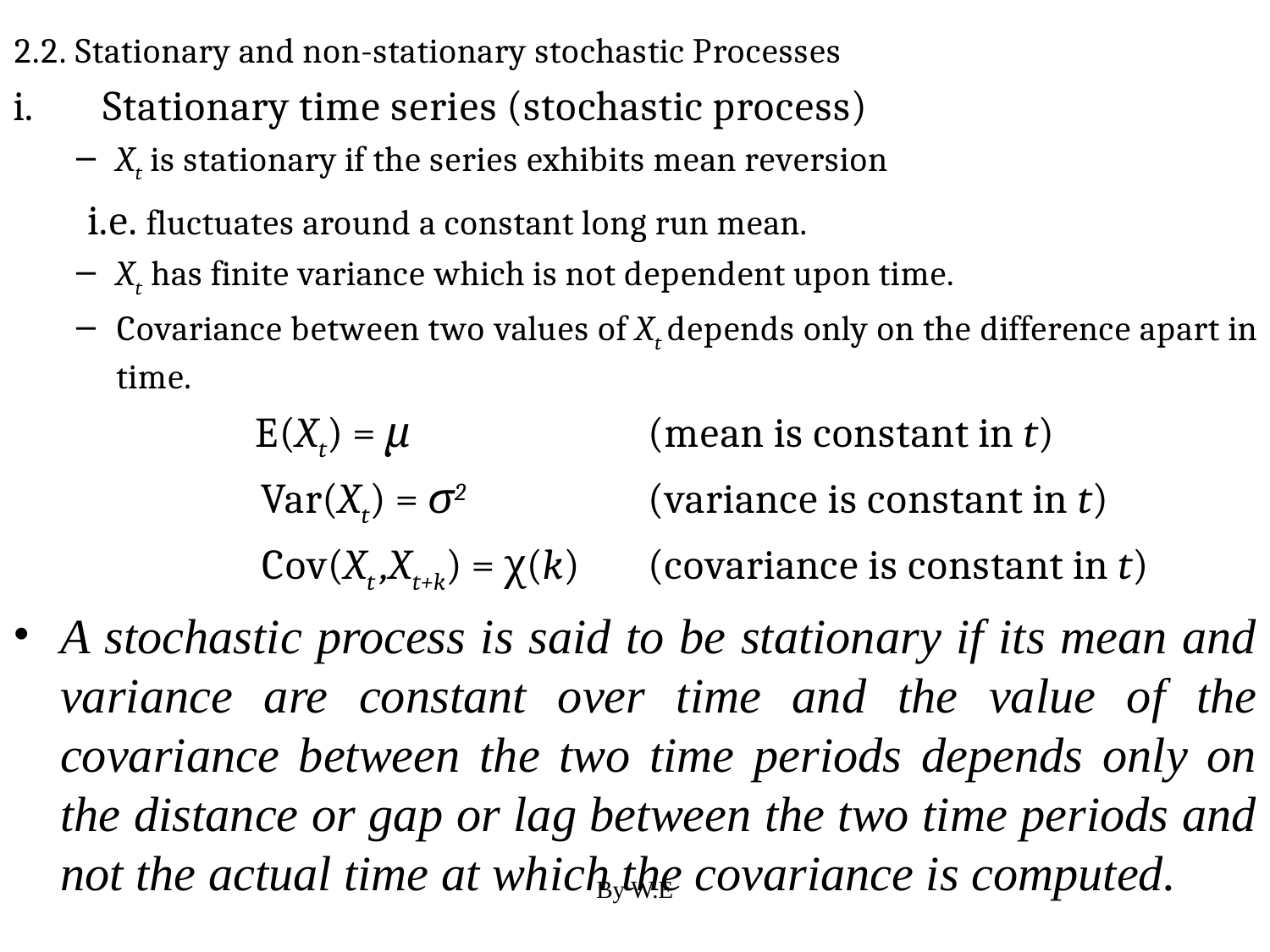

2.2. Stationary and non-stationary stochastic Processes
 Stationary time series (stochastic process)
Xt is stationary if the series exhibits mean reversion
        i.e. fluctuates around a constant long run mean.
Xt  has finite variance which is not dependent upon time.
Covariance between two values of Xt depends only on the difference apart in time.
                          E(Xt) = μ		(mean is constant in t)
	             Var(Xt) = σ2		(variance is constant in t)
	             Cov(Xt ,Xt+k) = χ(k)	(covariance is constant in t)
A stochastic process is said to be stationary if its mean and variance are constant over time and the value of the covariance between the two time periods depends only on the distance or gap or lag between the two time periods and not the actual time at which the covariance is computed.

By W.E